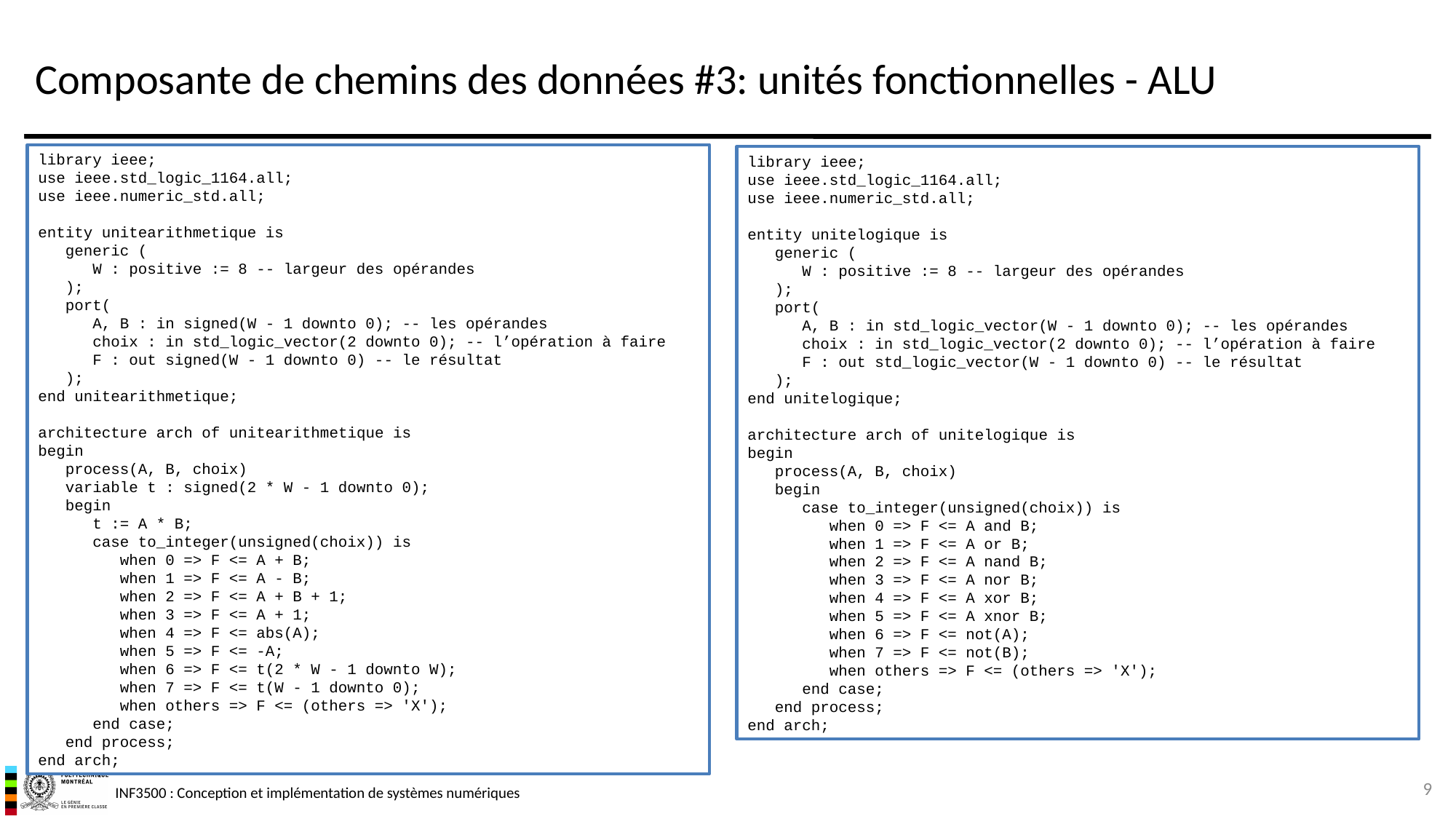

# Composante de chemins des données #3: unités fonctionnelles - ALU
library ieee;
use ieee.std_logic_1164.all;
use ieee.numeric_std.all;

entity unitearithmetique is
	generic (
		W : positive := 8 -- largeur des opérandes
	);
	port(
		A, B : in signed(W - 1 downto 0); -- les opérandes
		choix : in std_logic_vector(2 downto 0); -- l’opération à faire
 		F : out signed(W - 1 downto 0) -- le résultat
	);
end unitearithmetique;

architecture arch of unitearithmetique is
begin
	process(A, B, choix)
	variable t : signed(2 * W - 1 downto 0);
	begin
		t := A * B;
		case to_integer(unsigned(choix)) is
			when 0 => F <= A + B;
			when 1 => F <= A - B;
			when 2 => F <= A + B + 1;
			when 3 => F <= A + 1;
			when 4 => F <= abs(A);
			when 5 => F <= -A;
			when 6 => F <= t(2 * W - 1 downto W);
			when 7 => F <= t(W - 1 downto 0);
			when others => F <= (others => 'X');
		end case;
	end process;
end arch;
library ieee;
use ieee.std_logic_1164.all;
use ieee.numeric_std.all;

entity unitelogique is
	generic (
		W : positive := 8 -- largeur des opérandes
	);
	port(
		A, B : in std_logic_vector(W - 1 downto 0); -- les opérandes
		choix : in std_logic_vector(2 downto 0); -- l’opération à faire
		F : out std_logic_vector(W - 1 downto 0) -- le résultat
	);
end unitelogique;

architecture arch of unitelogique is
begin
	process(A, B, choix)
	begin
		case to_integer(unsigned(choix)) is
			when 0 => F <= A and B;
			when 1 => F <= A or B;
			when 2 => F <= A nand B;
			when 3 => F <= A nor B;
			when 4 => F <= A xor B;
			when 5 => F <= A xnor B;
			when 6 => F <= not(A);
			when 7 => F <= not(B);
			when others => F <= (others => 'X');
		end case;
	end process;
end arch;
9